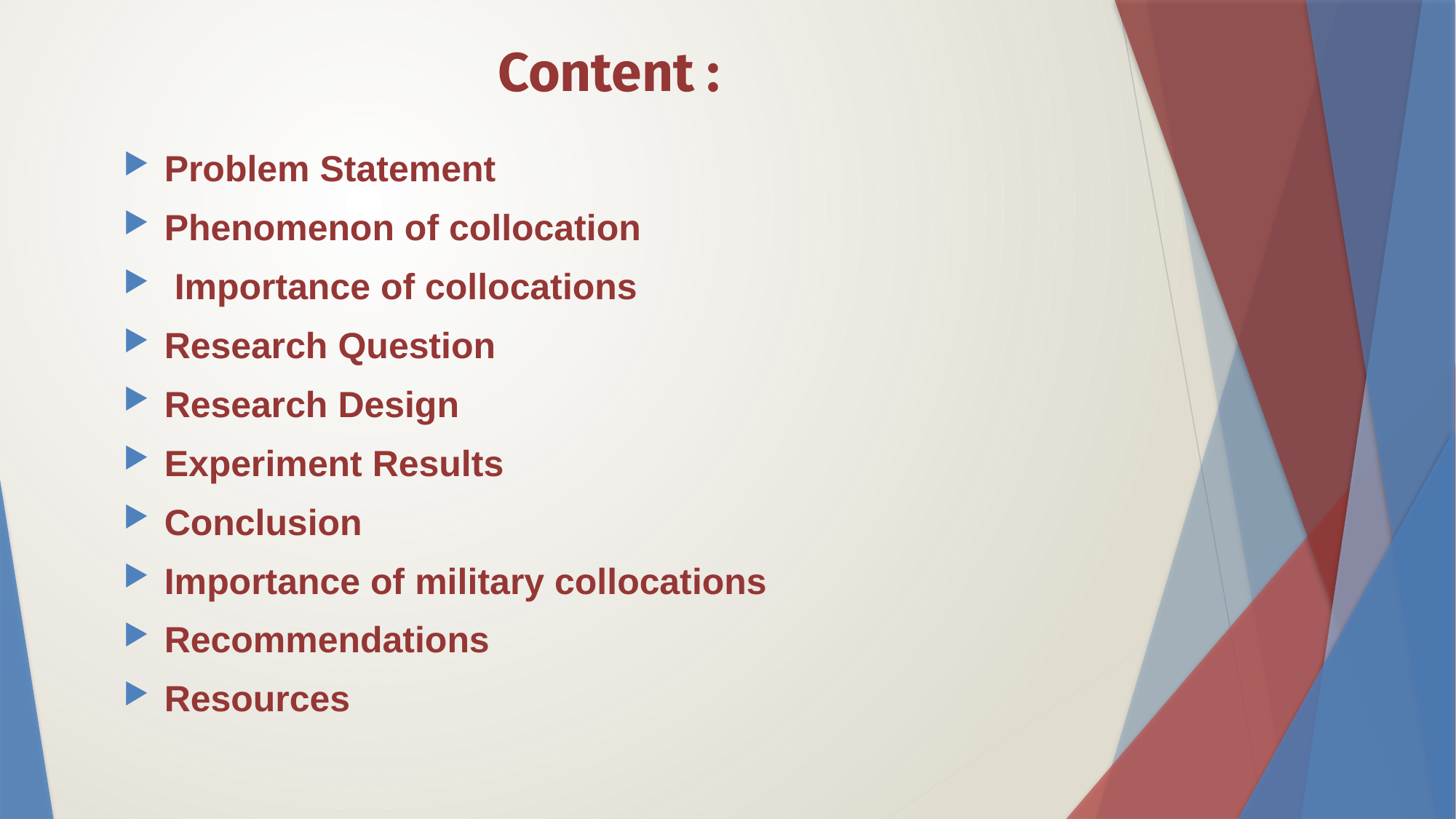

# Content :
Problem Statement
Phenomenon of collocation
 Importance of collocations
Research Question
Research Design
Experiment Results
Conclusion
Importance of military collocations
Recommendations
Resources